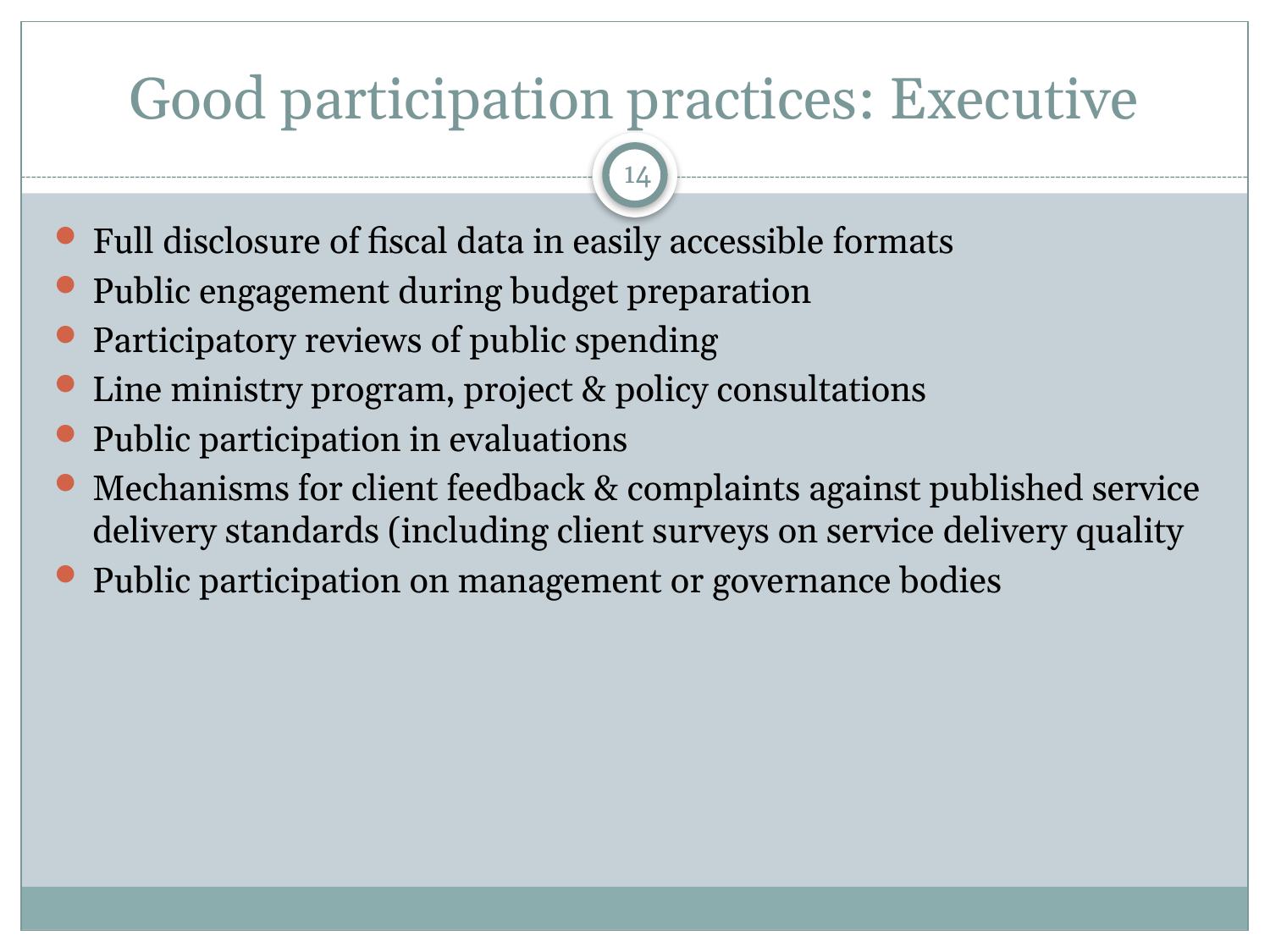

# Good participation practices: Executive
14
Full disclosure of fiscal data in easily accessible formats
Public engagement during budget preparation
Participatory reviews of public spending
Line ministry program, project & policy consultations
Public participation in evaluations
Mechanisms for client feedback & complaints against published service delivery standards (including client surveys on service delivery quality
Public participation on management or governance bodies